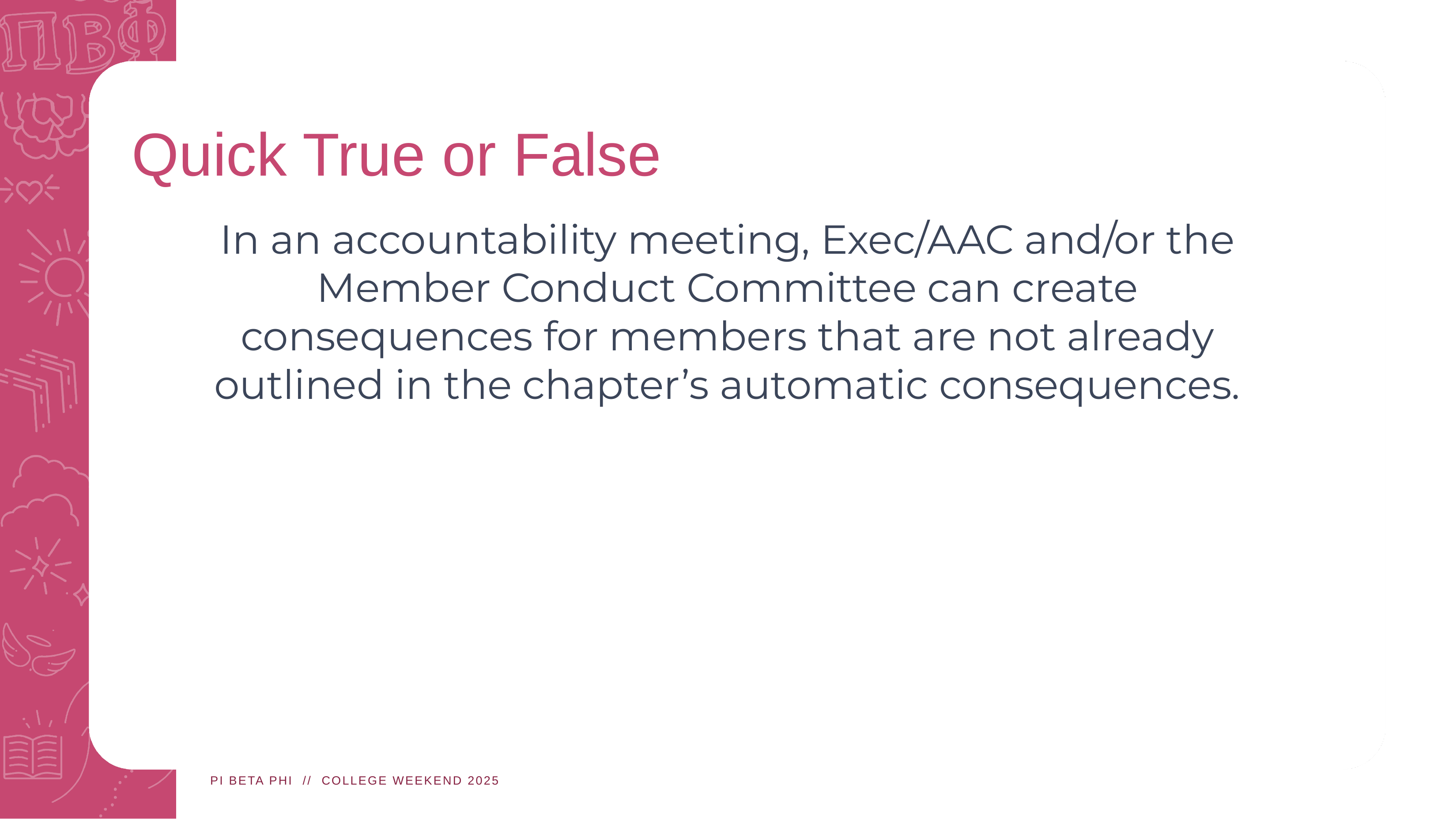

# Quick True or False
In an accountability meeting, Exec/AAC and/or the Member Conduct Committee can create consequences for members that are not already outlined in the chapter’s automatic consequences.